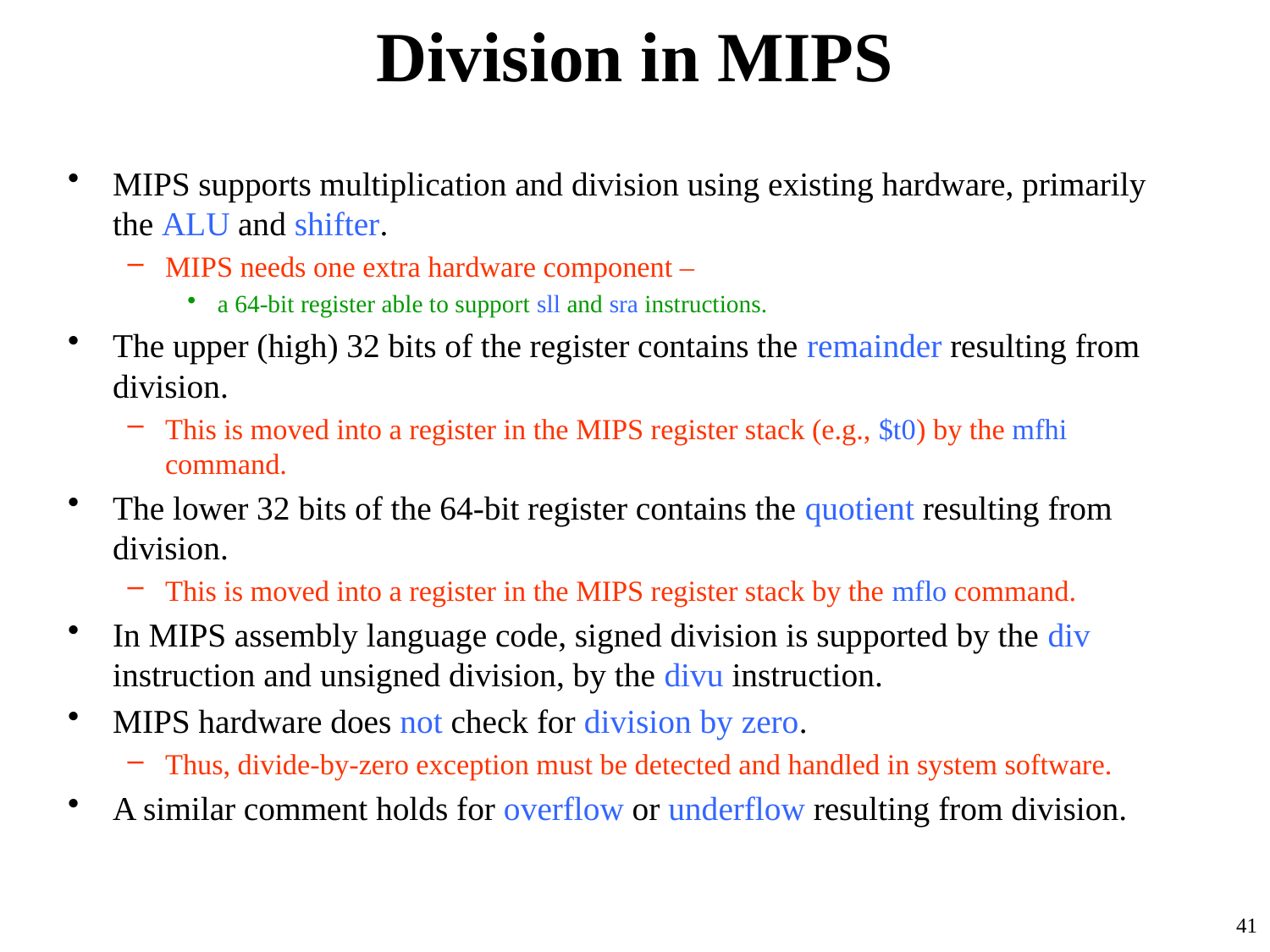

# Division in MIPS
MIPS supports multiplication and division using existing hardware, primarily the ALU and shifter.
MIPS needs one extra hardware component –
a 64-bit register able to support sll and sra instructions.
The upper (high) 32 bits of the register contains the remainder resulting from division.
This is moved into a register in the MIPS register stack (e.g., $t0) by the mfhi command.
The lower 32 bits of the 64-bit register contains the quotient resulting from division.
This is moved into a register in the MIPS register stack by the mflo command.
In MIPS assembly language code, signed division is supported by the div instruction and unsigned division, by the divu instruction.
MIPS hardware does not check for division by zero.
Thus, divide-by-zero exception must be detected and handled in system software.
A similar comment holds for overflow or underflow resulting from division.
41